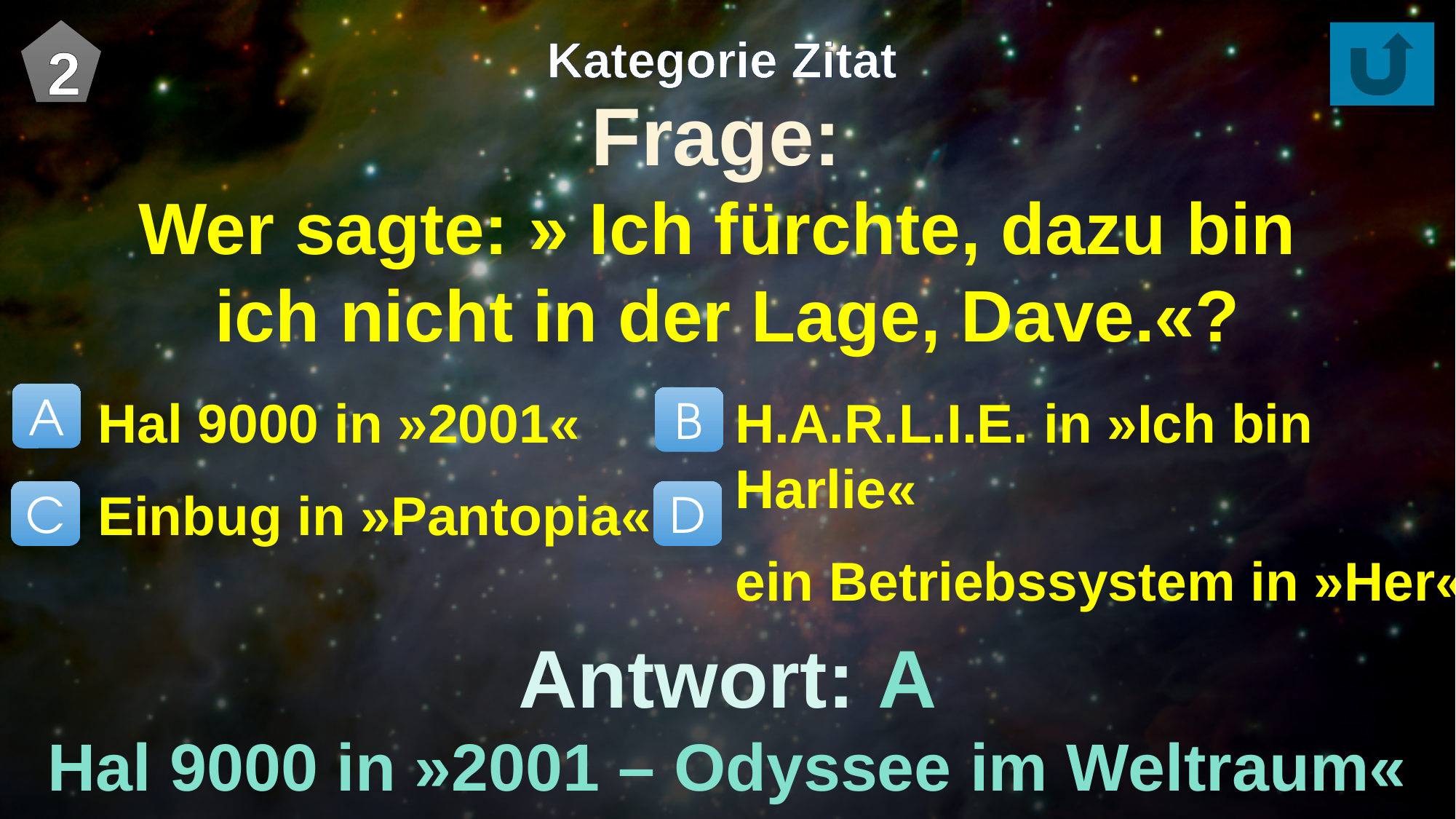

2
Kategorie Zitat

Frage:
Wer sagte: » Ich fürchte, dazu bin
ich nicht in der Lage, Dave.«?
Hal 9000 in »2001«
Einbug in »Pantopia«
H.A.R.L.I.E. in »Ich bin Harlie«
ein Betriebssystem in »Her«
A
B
C
D
Antwort: A
Hal 9000 in »2001 – Odyssee im Weltraum«